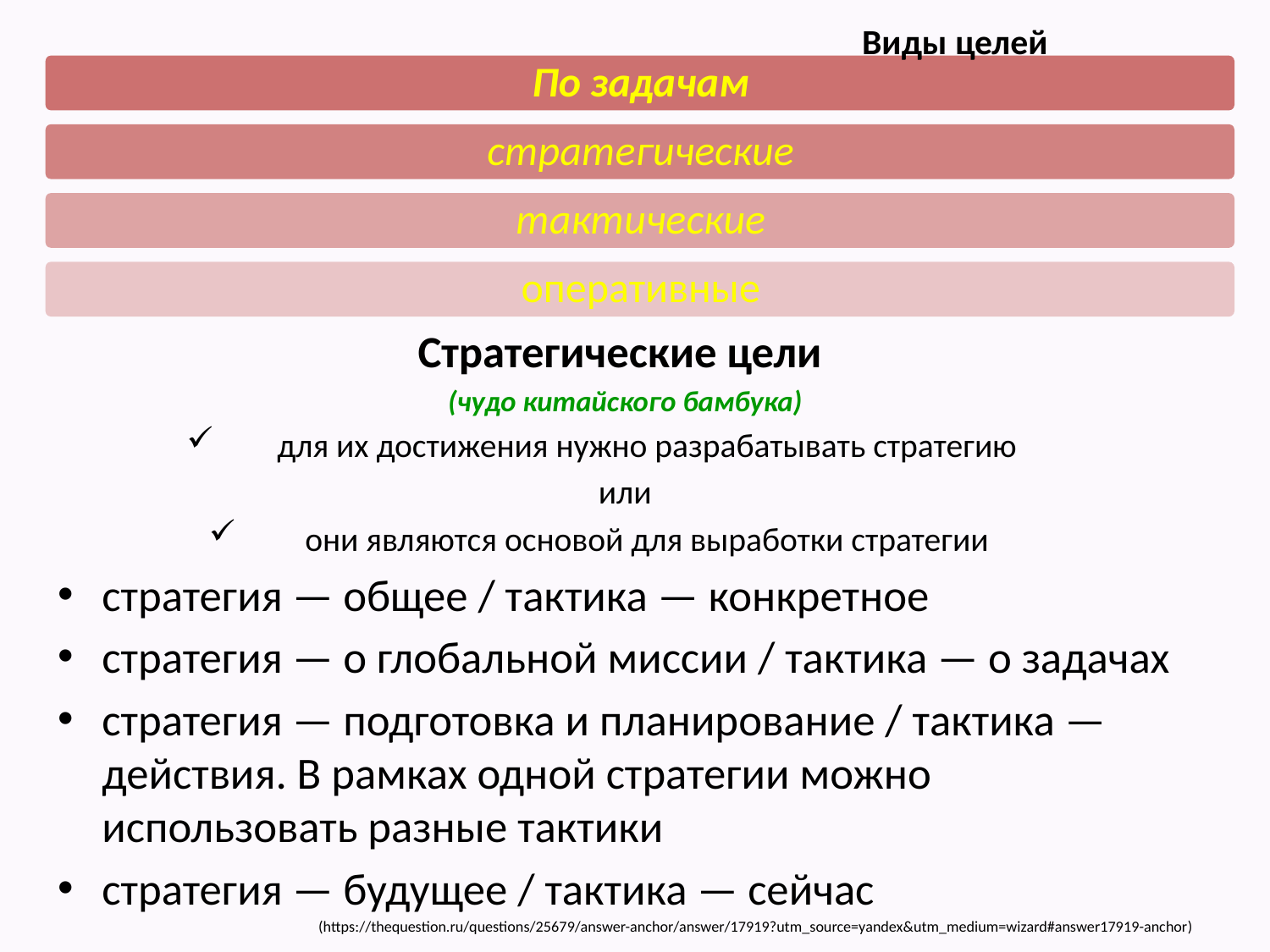

# Виды целей
По задачам
стратегические
тактические
оперативные
Стратегические цели
(чудо китайского бамбука)
для их достижения нужно разрабатывать стратегию
или
они являются основой для выработки стратегии
стратегия — общее / тактика — конкретное
стратегия — о глобальной миссии / тактика — о задачах
стратегия — подготовка и планирование / тактика — действия. В рамках одной стратегии можно использовать разные тактики
стратегия — будущее / тактика — сейчас
(https://thequestion.ru/questions/25679/answer-anchor/answer/17919?utm_source=yandex&utm_medium=wizard#answer17919-anchor)